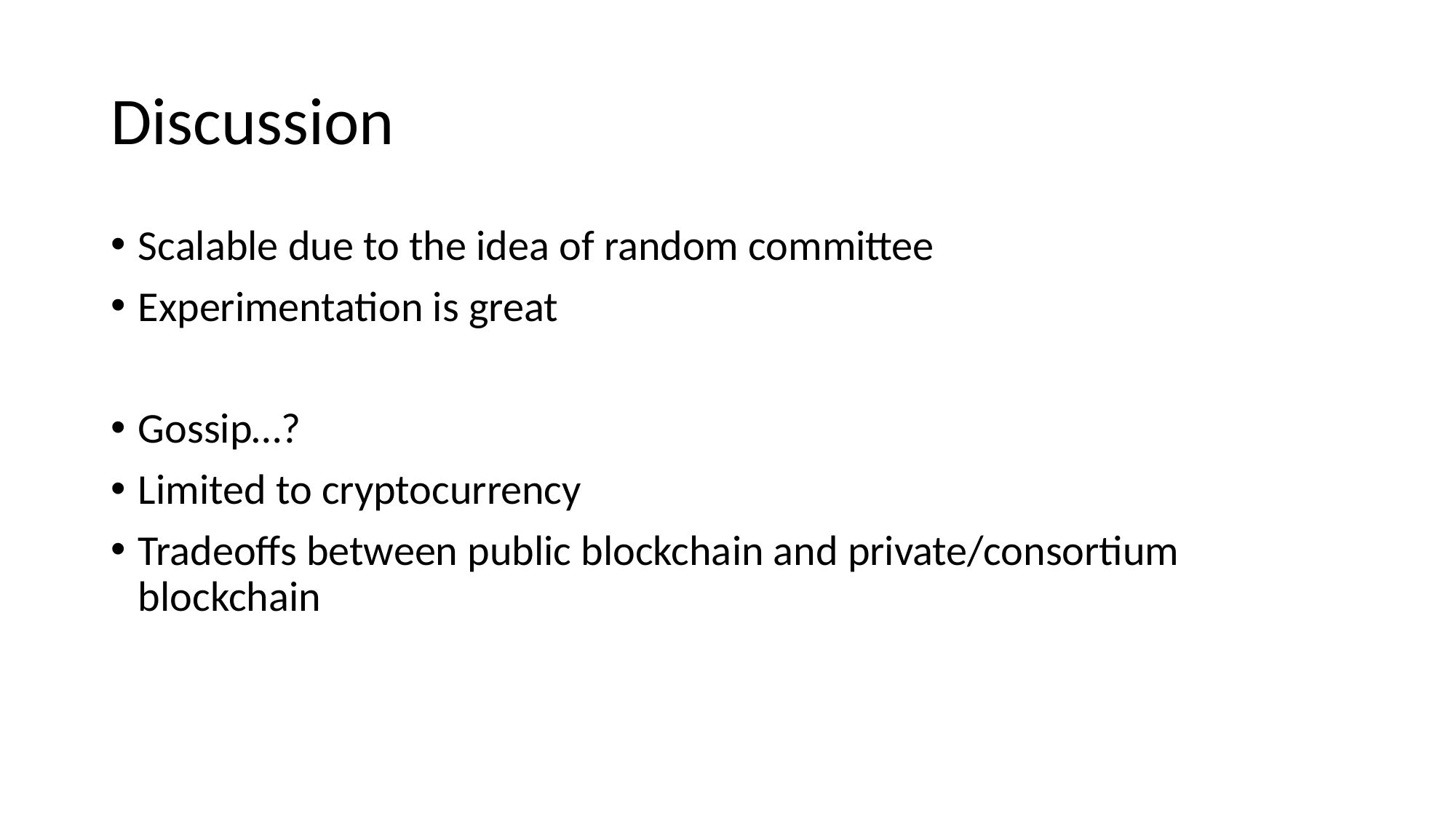

# Discussion
Scalable due to the idea of random committee
Experimentation is great

Gossip…?
Limited to cryptocurrency
Tradeoffs between public blockchain and private/consortium blockchain